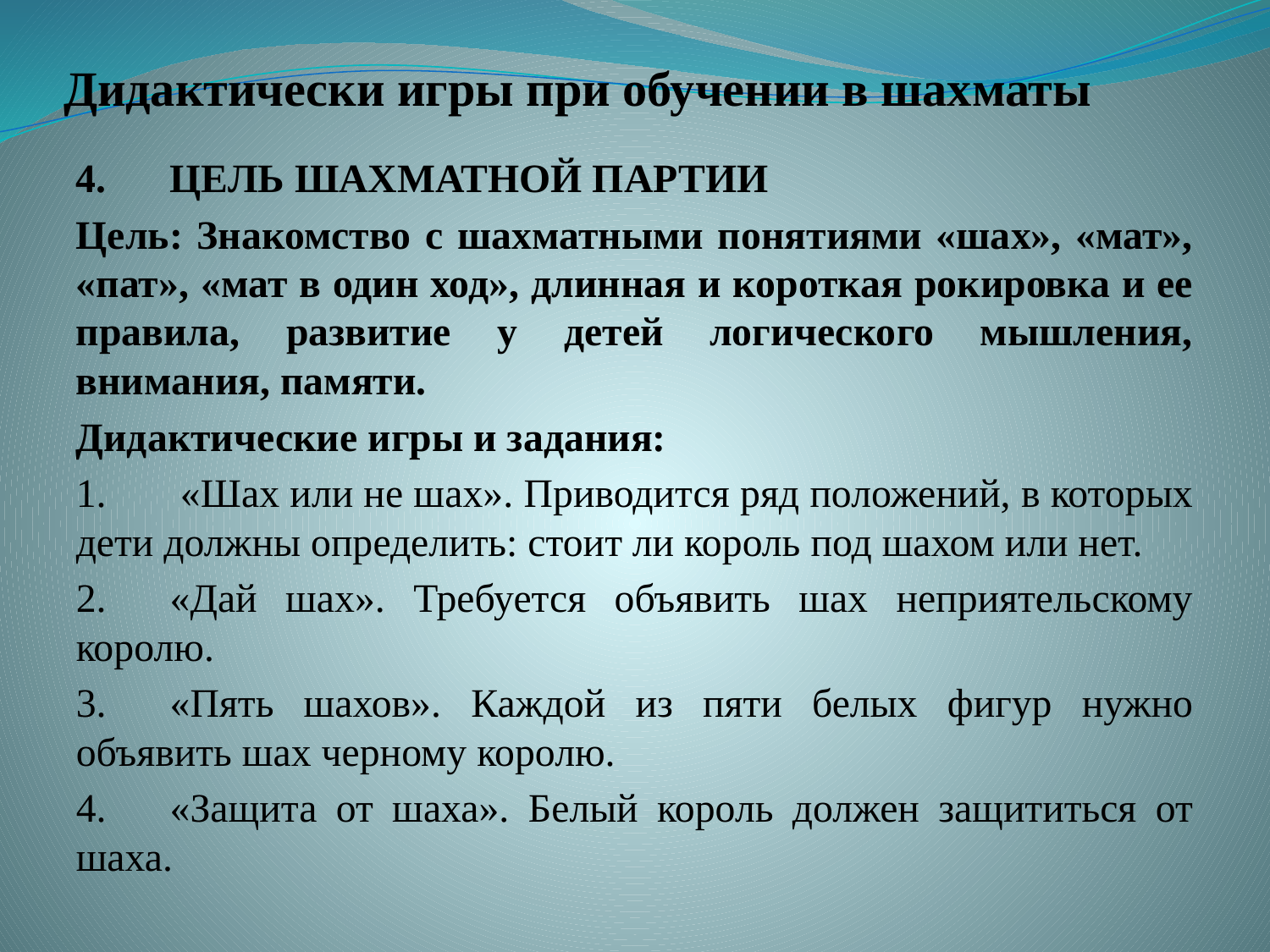

# Дидактически игры при обучении в шахматы
4.	ЦЕЛЬ ШАХМАТНОЙ ПАРТИИ
Цель: Знакомство с шахматными понятиями «шах», «мат», «пат», «мат в один ход», длинная и короткая рокировка и ее правила, развитие у детей логического мышления, внимания, памяти.
Дидактические игры и задания:
1.	 «Шах или не шах». Приводится ряд положений, в которых дети должны определить: стоит ли король под шахом или нет.
2.	«Дай шах». Требуется объявить шах неприятельскому королю.
3.	«Пять шахов». Каждой из пяти белых фигур нужно объявить шах черному королю.
4.	«Защита от шаха». Белый король должен защититься от шаха.